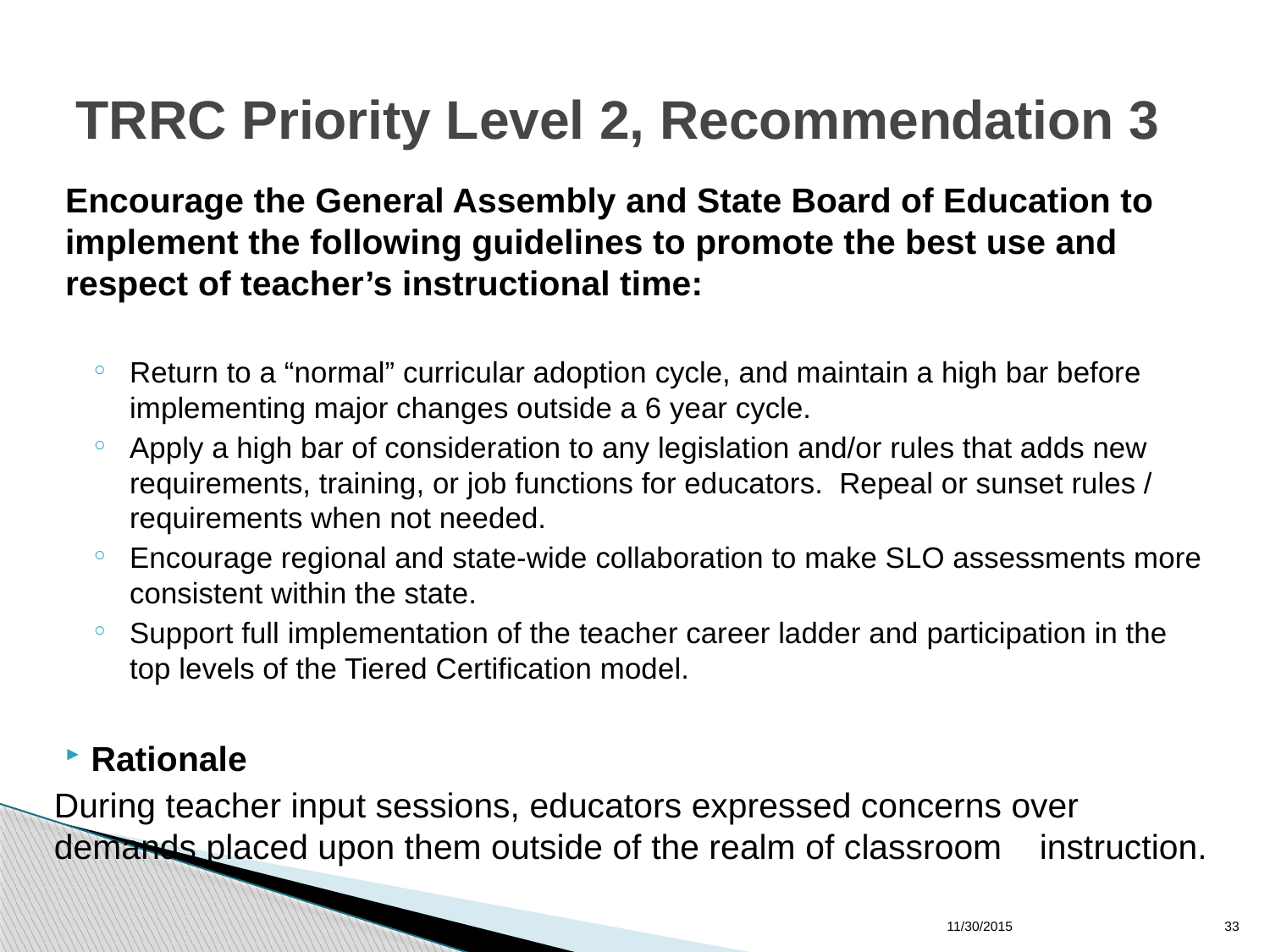

# TRRC Priority Level 2, Recommendation 3
Encourage the General Assembly and State Board of Education to implement the following guidelines to promote the best use and respect of teacher’s instructional time:

Return to a “normal” curricular adoption cycle, and maintain a high bar before implementing major changes outside a 6 year cycle.
Apply a high bar of consideration to any legislation and/or rules that adds new requirements, training, or job functions for educators.  Repeal or sunset rules / requirements when not needed.
Encourage regional and state-wide collaboration to make SLO assessments more consistent within the state.
Support full implementation of the teacher career ladder and participation in the top levels of the Tiered Certification model.

Rationale
During teacher input sessions, educators expressed concerns over demands placed upon them outside of the realm of classroom 	instruction.
11/30/2015
33